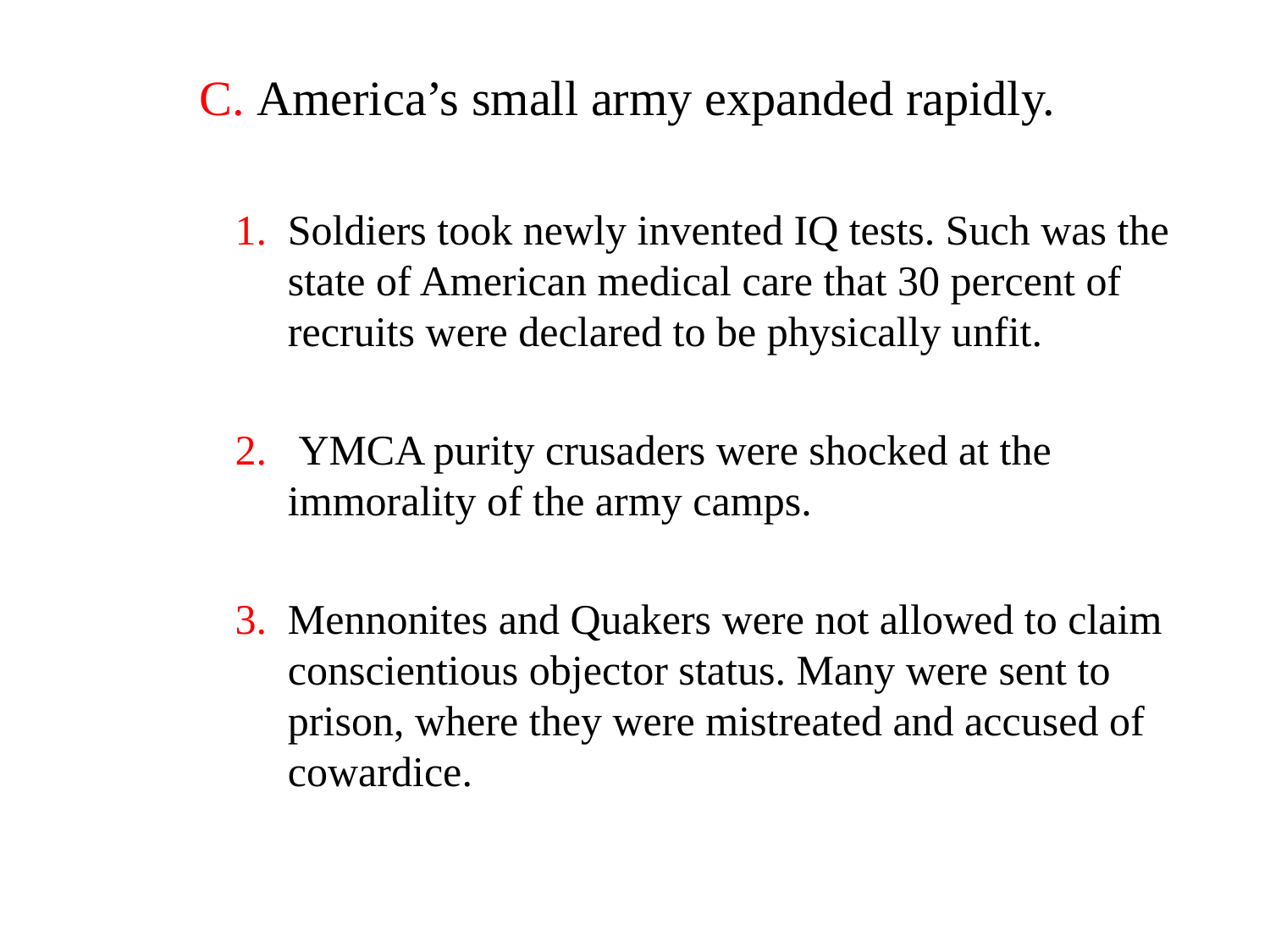

C. America’s small army expanded rapidly.

               1.  Soldiers took newly invented IQ tests. Such was the state of American medical care that 30 percent of recruits were declared to be physically unfit.

               2.   YMCA purity crusaders were shocked at the  immorality of the army camps.

               3.  Mennonites and Quakers were not allowed to claim conscientious objector status. Many were sent to prison, where they were mistreated and accused of cowardice.